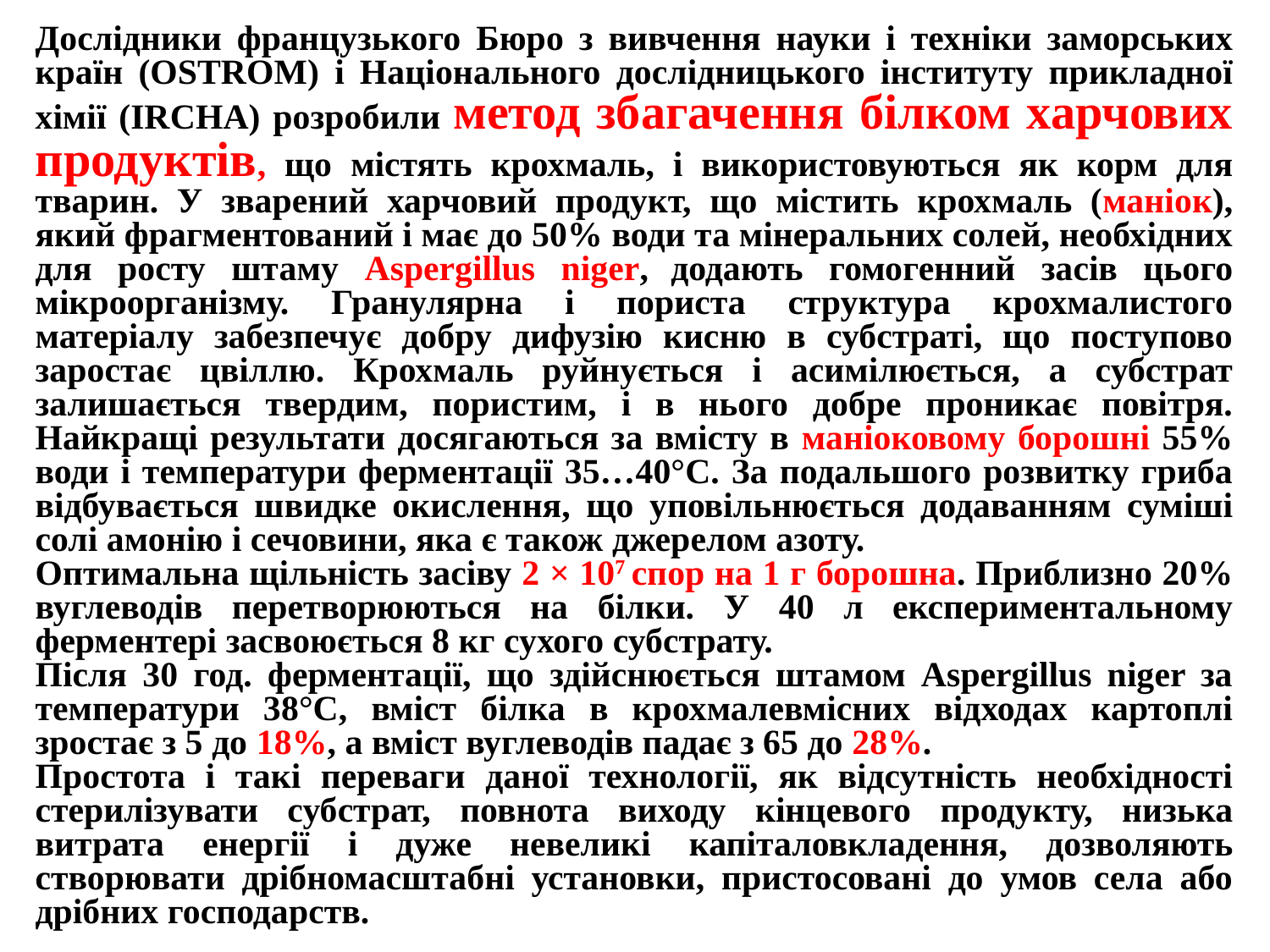

Дослідники французького Бюро з вивчення науки і техніки заморських країн (OSTROM) і Національного дослідницького інституту прикладної хімії (IRCHA) розробили метод збагачення білком харчових продуктів, що містять крохмаль, і використовуються як корм для тварин. У зварений харчовий продукт, що містить крохмаль (маніок), який фрагментований і має до 50% води та мінеральних солей, необхідних для росту штаму Aspergillus niger, додають гомогенний засів цього мікроорганізму. Гранулярна і пориста структура крохмалистого матеріалу забезпечує добру дифузію кисню в субстраті, що поступово заростає цвіллю. Крохмаль руйнується і асимілюється, а субстрат залишається твердим, пористим, і в нього добре проникає повітря. Найкращі результати досягаються за вмісту в маніоковому борошні 55% води і температури ферментації 35…40°С. За подальшого розвитку гриба відбувається швидке окислення, що уповільнюється додаванням суміші солі амонію і сечовини, яка є також джерелом азоту.
Оптимальна щільність засіву 2 × 107 спор на 1 г борошна. Приблизно 20% вуглеводів перетворюються на білки. У 40 л експериментальному ферментері засвоюється 8 кг сухого субстрату.
Після 30 год. ферментації, що здійснюється штамом Aspergillus niger за температури 38°С, вміст білка в крохмалевмісних відходах картоплі зростає з 5 до 18%, а вміст вуглеводів падає з 65 до 28%.
Простота і такі переваги даної технології, як відсутність необхідності стерилізувати субстрат, повнота виходу кінцевого продукту, низька витрата енергії і дуже невеликі капіталовкладення, дозволяють створювати дрібномасштабні установки, пристосовані до умов села або дрібних господарств.